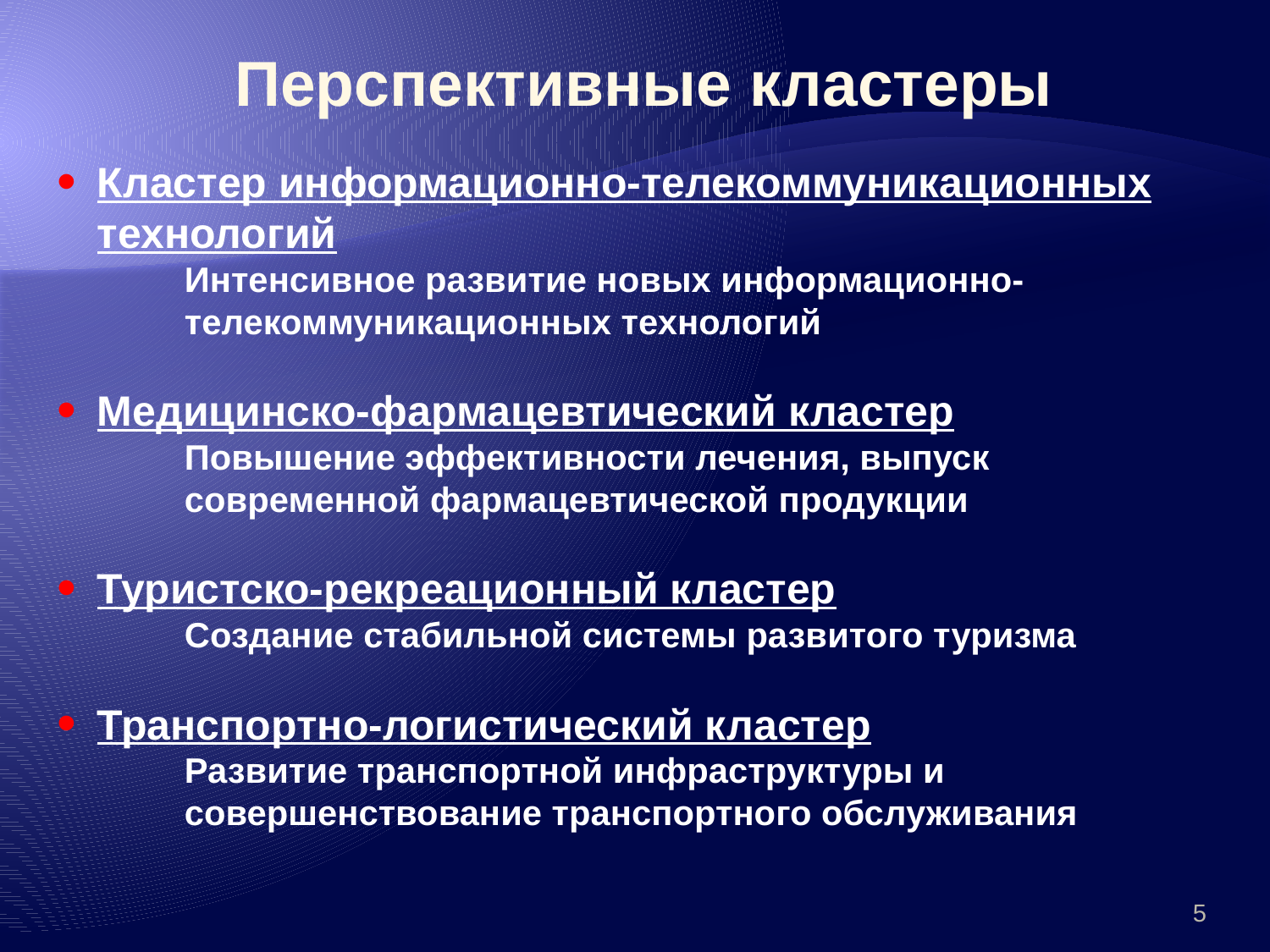

Перспективные кластеры
Кластер информационно-телекоммуникационных технологий
Интенсивное развитие новых информационно-телекоммуникационных технологий

Медицинско-фармацевтический кластер
Повышение эффективности лечения, выпуск современной фармацевтической продукции

Туристско-рекреационный кластер
Создание стабильной системы развитого туризма

Транспортно-логистический кластер
Развитие транспортной инфраструктуры и совершенствование транспортного обслуживания
5